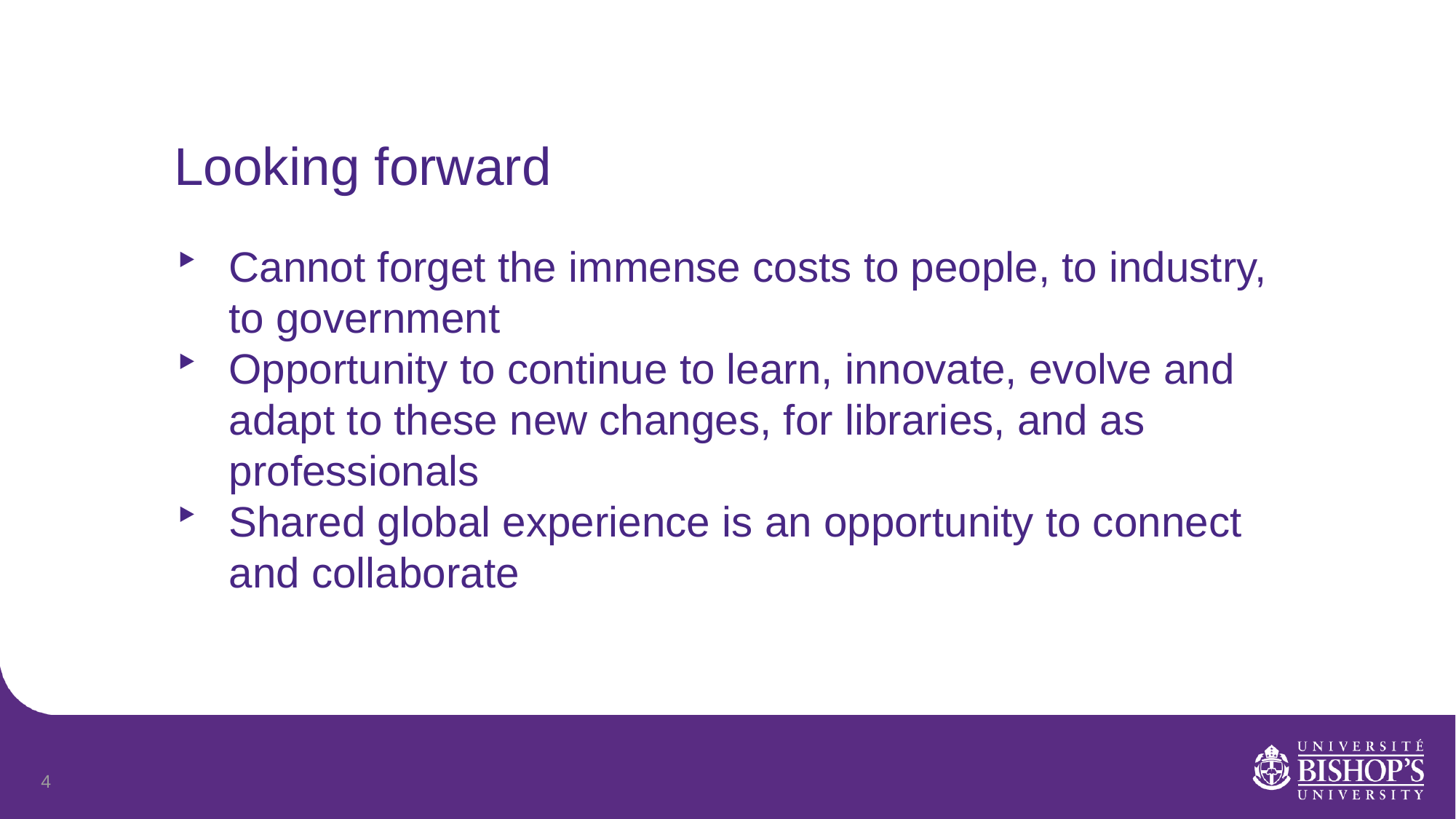

Looking forward
Cannot forget the immense costs to people, to industry, to government
Opportunity to continue to learn, innovate, evolve and adapt to these new changes, for libraries, and as professionals
Shared global experience is an opportunity to connect and collaborate

4